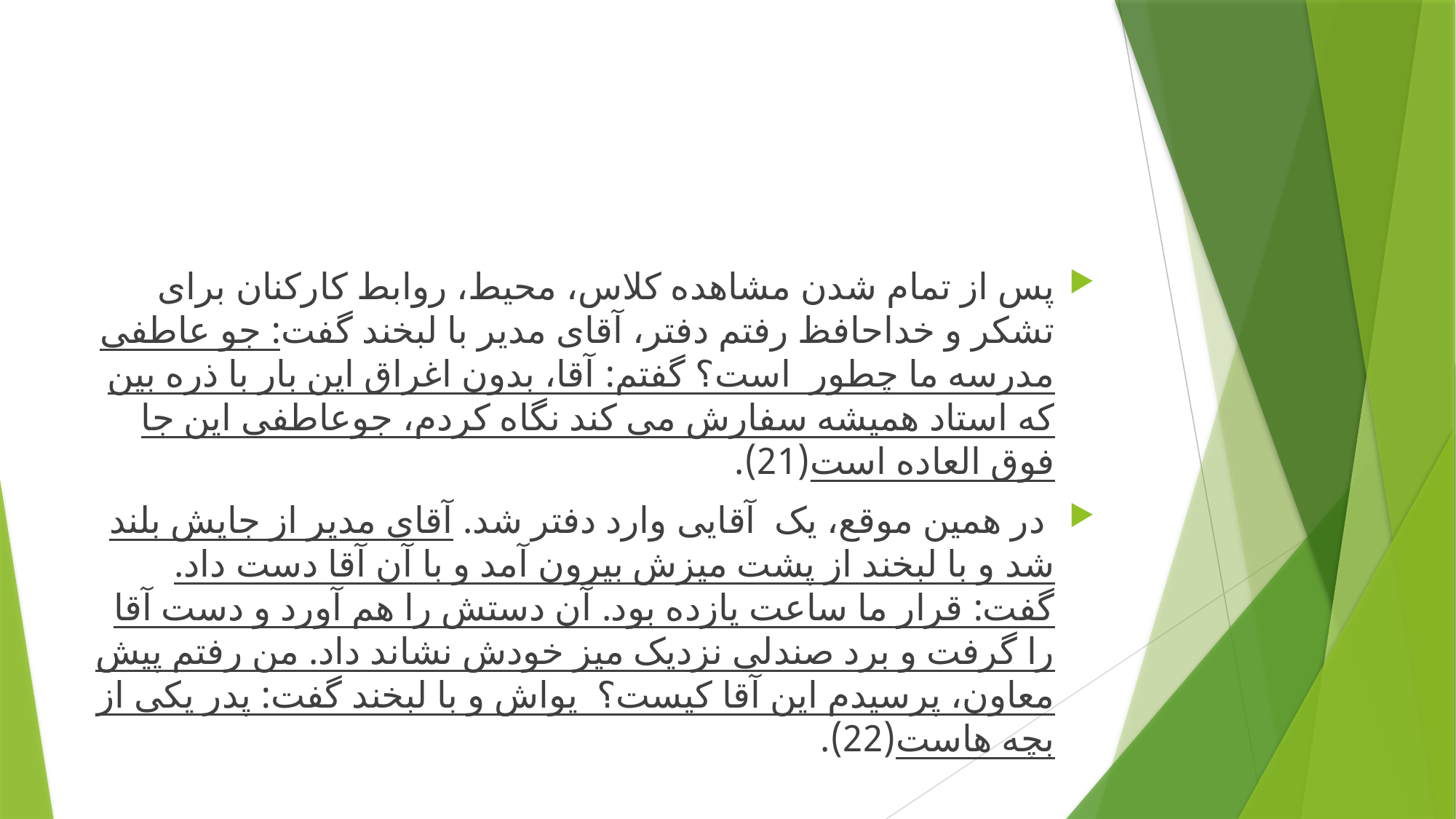

#
پس از تمام شدن مشاهده کلاس، محیط، روابط کارکنان برای تشکر و خداحافظ رفتم دفتر، آقای مدیر با لبخند گفت: جو عاطفی مدرسه ما چطور  است؟ گفتم: آقا، بدون اغراق این بار با ذره بین که استاد همیشه سفارش می کند نگاه کردم، جوعاطفی این جا فوق العاده است(21).
 در همین موقع، یک  آقایی وارد دفتر شد. آقای مدیر از جایش بلند شد و با لبخند از پشت میزش بیرون آمد و با آن آقا دست داد. گفت: قرار ما ساعت یازده بود. آن دستش را هم آورد و دست آقا را گرفت و برد صندلی نزدیک میز خودش نشاند داد. من رفتم پیش معاون، پرسیدم این آقا کیست؟  یواش و با لبخند گفت: پدر یکی از بچه هاست(22).